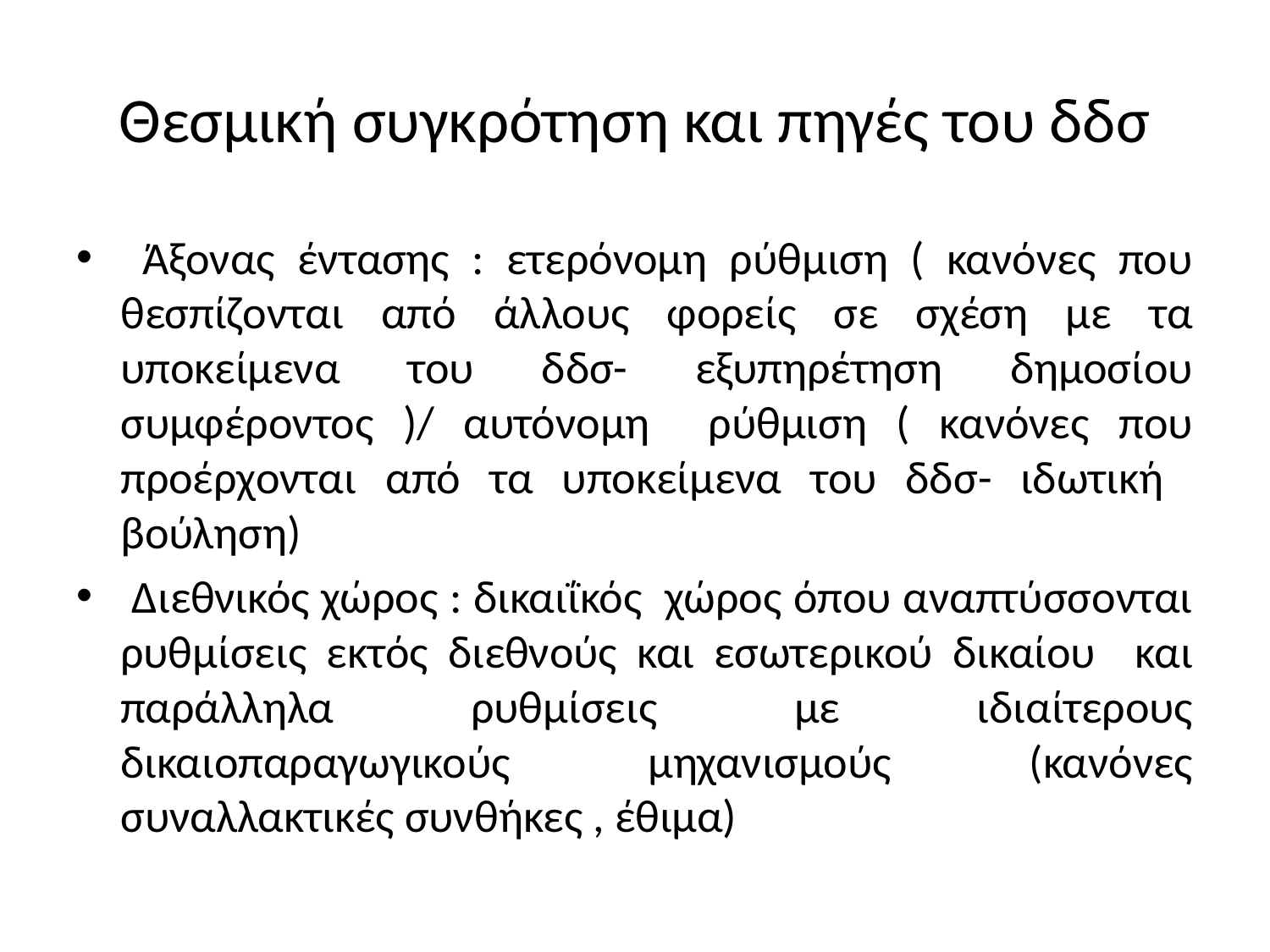

# Θεσμική συγκρότηση και πηγές του δδσ
 Άξονας έντασης : ετερόνομη ρύθμιση ( κανόνες που θεσπίζονται από άλλους φορείς σε σχέση με τα υποκείμενα του δδσ- εξυπηρέτηση δημοσίου συμφέροντος )/ αυτόνομη  ρύθμιση ( κανόνες που προέρχονται από τα υποκείμενα του δδσ- ιδωτική  βούληση)
 Διεθνικός χώρος : δικαιΐκός  χώρος όπου αναπτύσσονται ρυθμίσεις εκτός διεθνούς και εσωτερικού δικαίου  και παράλληλα ρυθμίσεις με ιδιαίτερους δικαιοπαραγωγικούς μηχανισμούς (κανόνες συναλλακτικές συνθήκες , έθιμα)